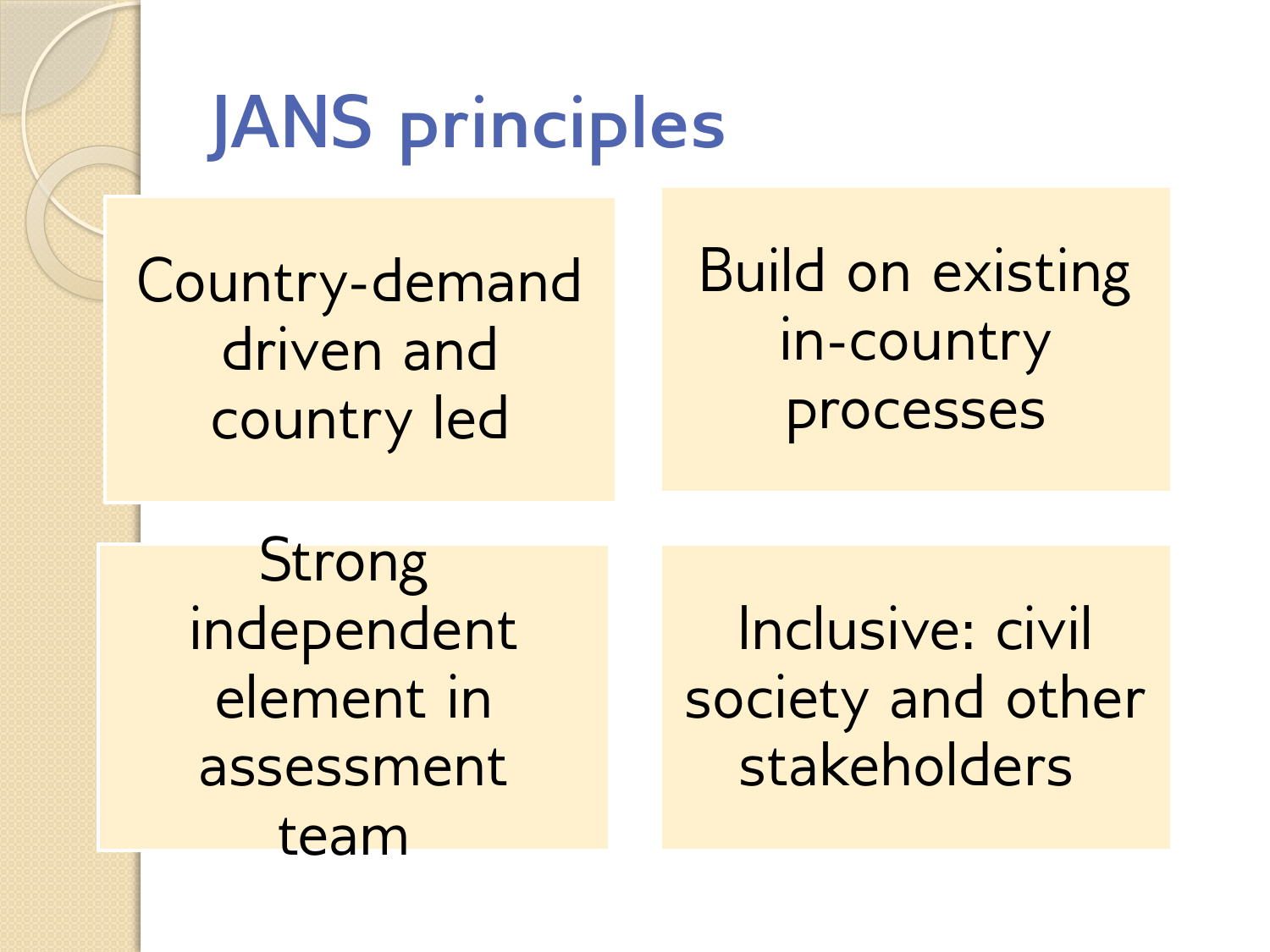

# JANS principles
Country-demand driven and country led
Build on existing in-country processes
Strong  independent element in assessment team
Inclusive: civil society and other stakeholders